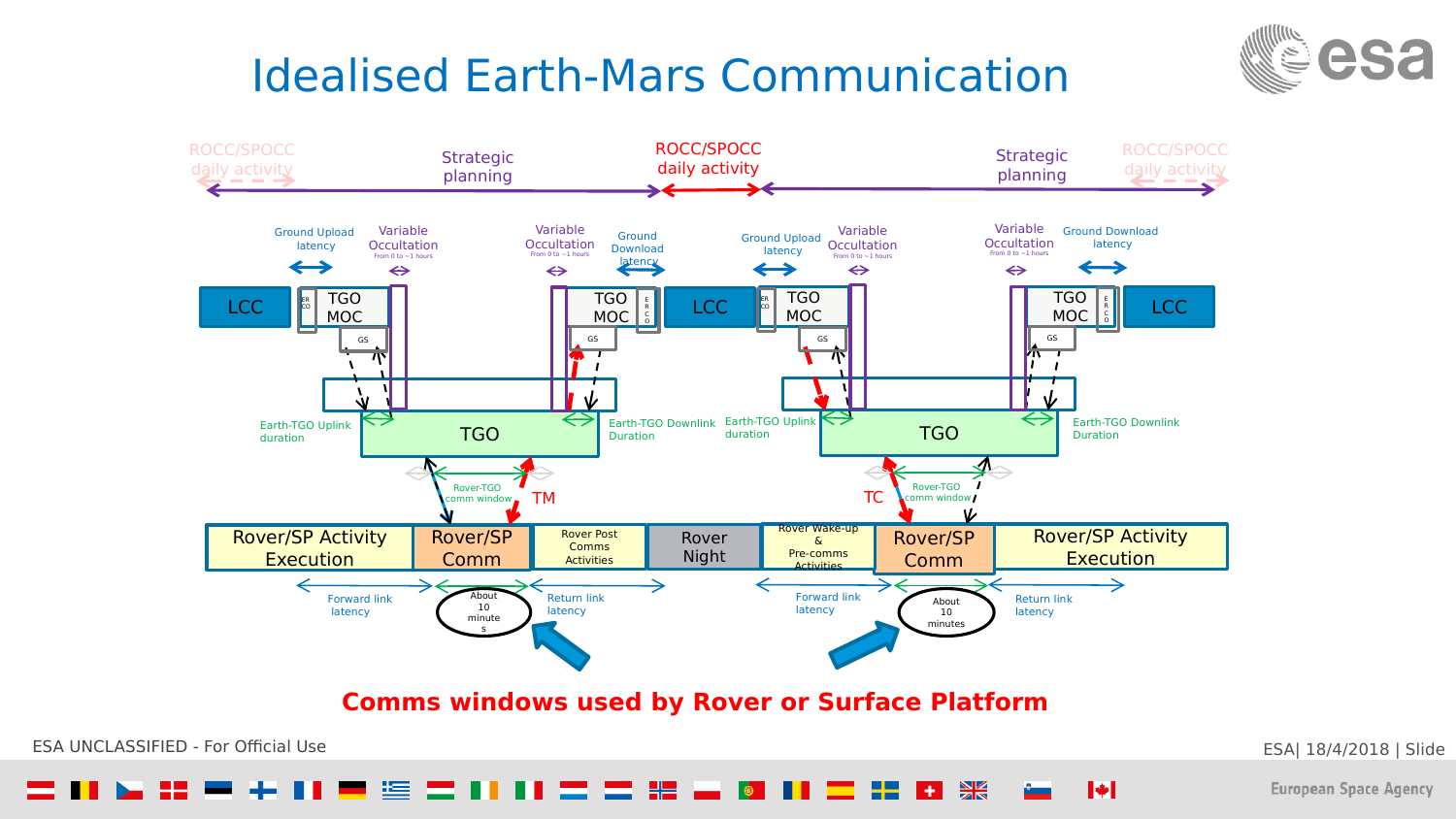

# Idealised Earth-Mars Communication
ROCC/SPOCC
daily activity
ROCC/SPOCC
daily activity
ROCC/SPOCC
daily activity
Strategic
planning
Strategic
planning
Variable
Occultation
From 0 to ~1 hours
Variable
Occultation
From 0 to ~1 hours
Variable
Occultation
From 0 to ~1 hours
Variable
Occultation
From 0 to ~1 hours
Ground Download
latency
Ground Upload
 latency
Ground Download
 latency
Ground Upload
latency

TGO MOC

TGO MOC
LCC
LCC
TGO MOC

TGO MOC
LCC
ERCO
ERCO
ERCO
ERCO
GS
GS
GS
GS
Ground Network visibility
Ground Network visibility
Earth-TGO Uplink
duration
Earth-TGO Downlink
Duration
Earth-TGO Downlink
Duration
TGO
TGO
Earth-TGO Uplink
duration
Rover-TGO
comm window
Rover-TGO
comm window
TC
TM
Rover/SP
Comm
Rover/SP Activity Execution
Rover Wake-up &
Pre-comms Activities
Rover Night
Rover Post Comms Activities
Rover/SP Activity Execution
Rover/SP
Comm
Forward link
latency
Return link
latency
Return link
latency
Forward link
 latency
About 10 minutes
About 10 minutes

Comms windows used by Rover or Surface Platform